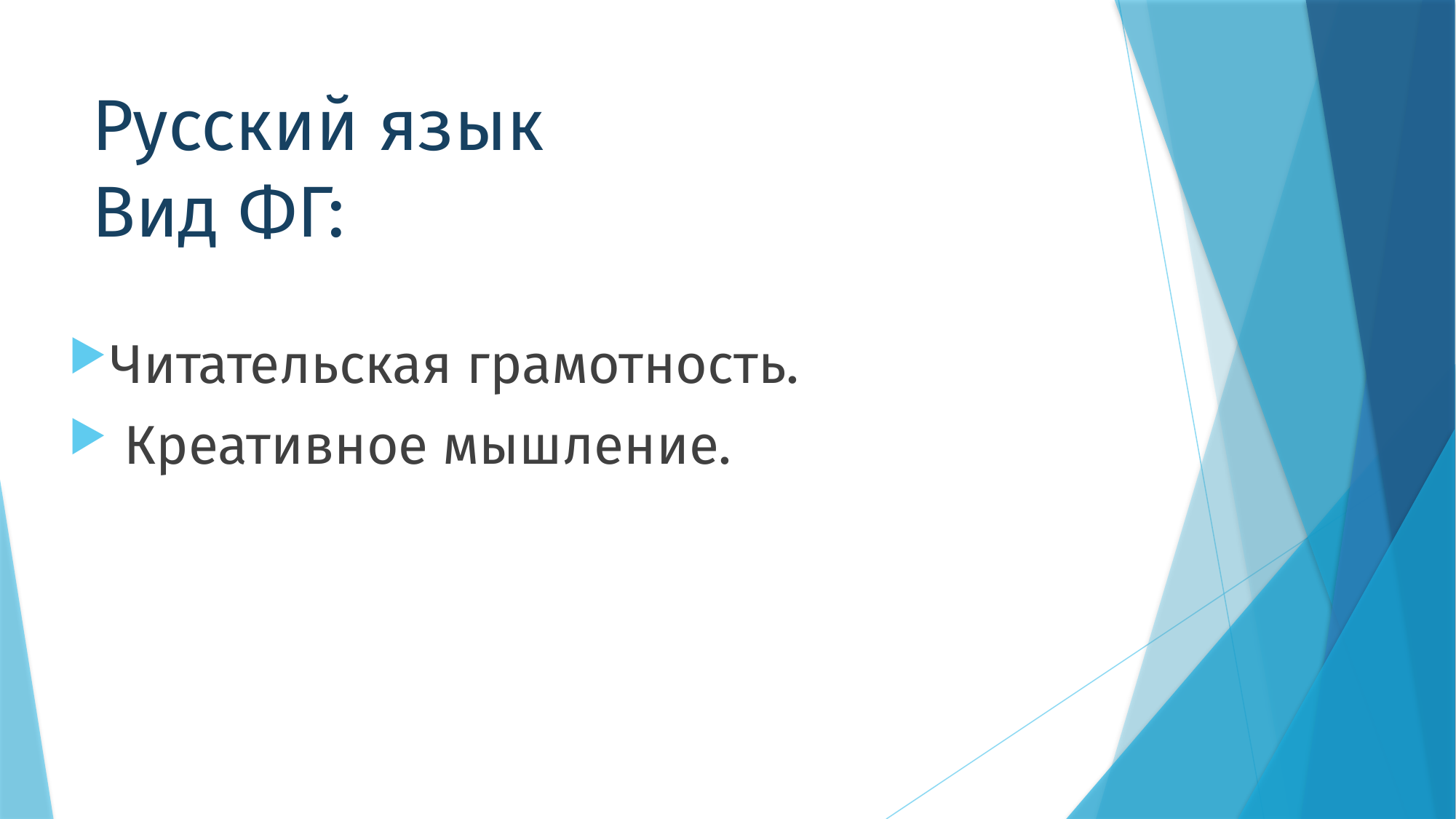

# Русский язык Вид ФГ:
Читательская грамотность.
 Креативное мышление.